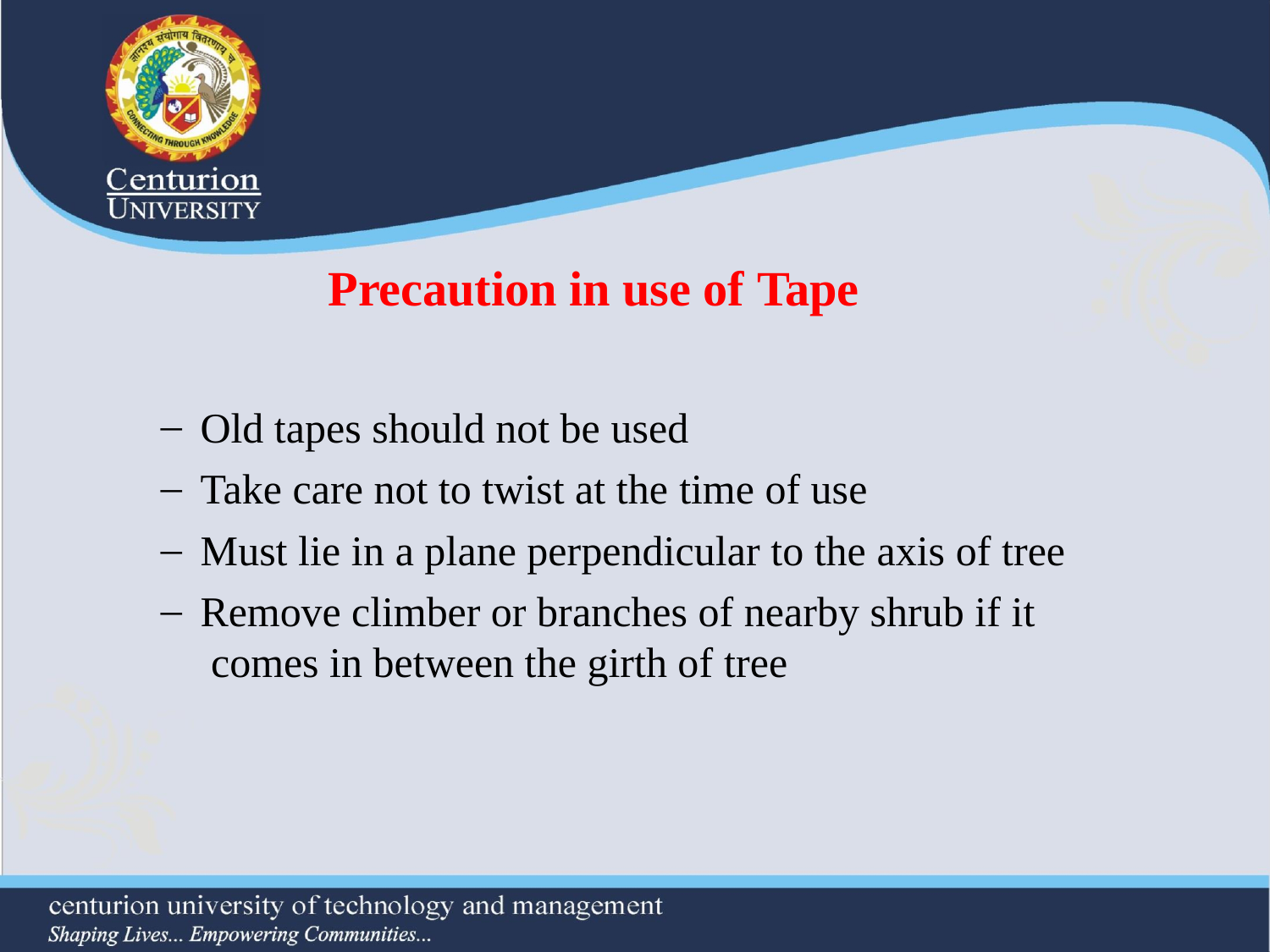

# Precaution in use of Tape
Old tapes should not be used
Take care not to twist at the time of use
Must lie in a plane perpendicular to the axis of tree
Remove climber or branches of nearby shrub if it  comes in between the girth of tree